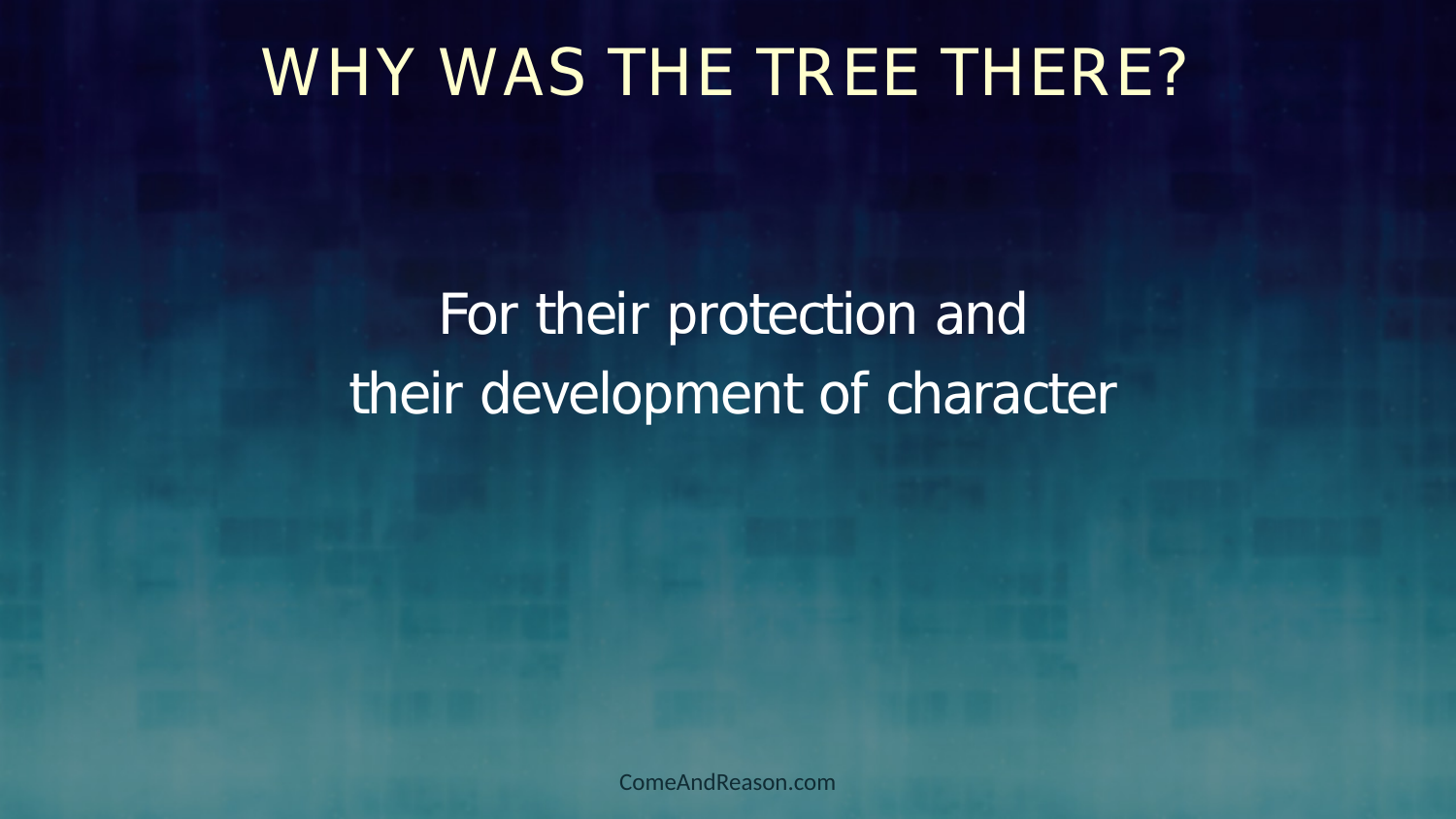

# Why Was the Tree There?

For their protection and
their development of character
ComeAndReason.com